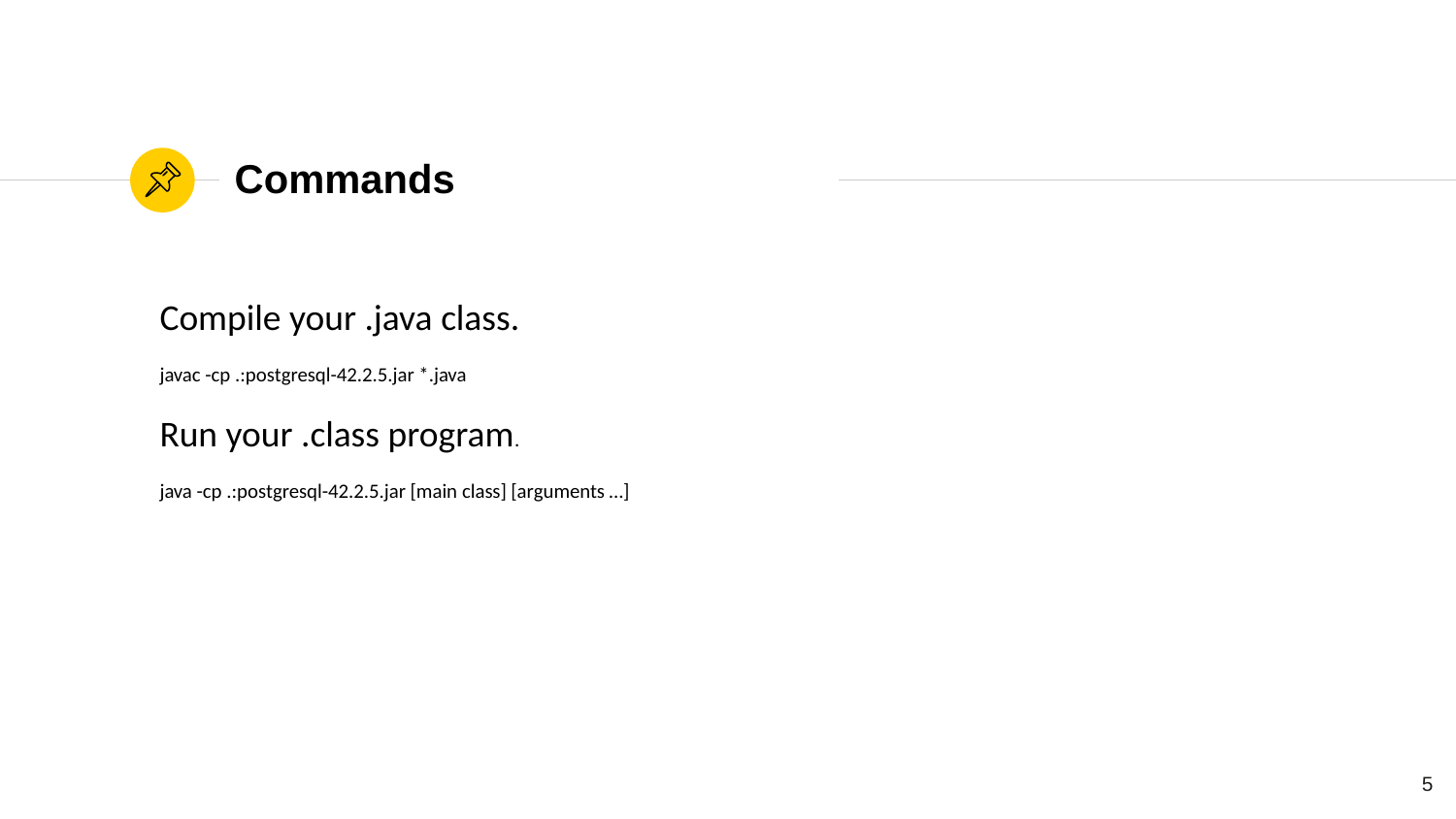

# Commands

Compile your .java class.

javac -cp .:postgresql-42.2.5.jar *.java

Run your .class program.

java -cp .:postgresql-42.2.5.jar [main class] [arguments …]
5